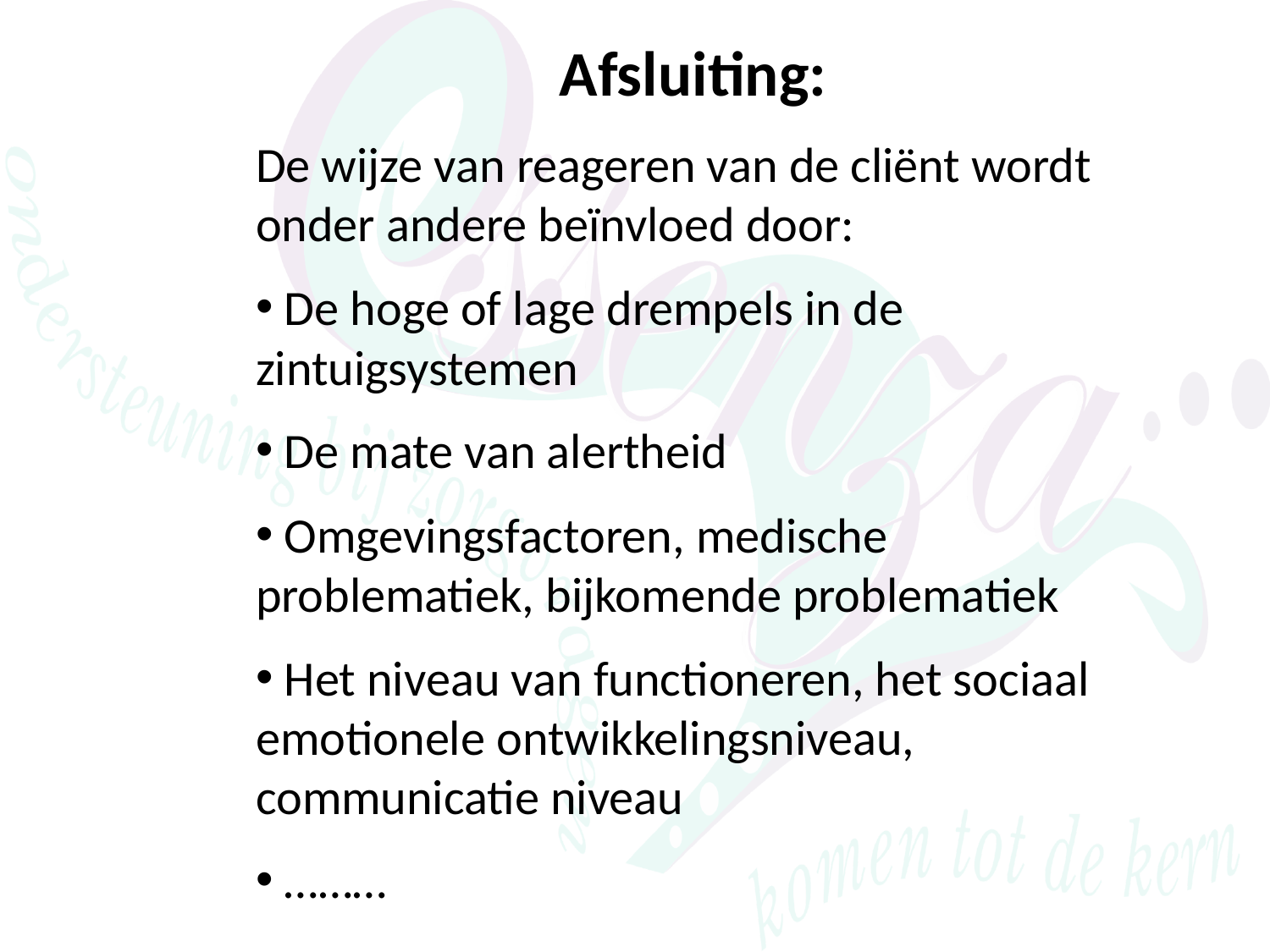

Afsluiting:
De wijze van reageren van de cliënt wordt onder andere beïnvloed door:
 De hoge of lage drempels in de zintuigsystemen
 De mate van alertheid
 Omgevingsfactoren, medische problematiek, bijkomende problematiek
 Het niveau van functioneren, het sociaal emotionele ontwikkelingsniveau, communicatie niveau
 ………